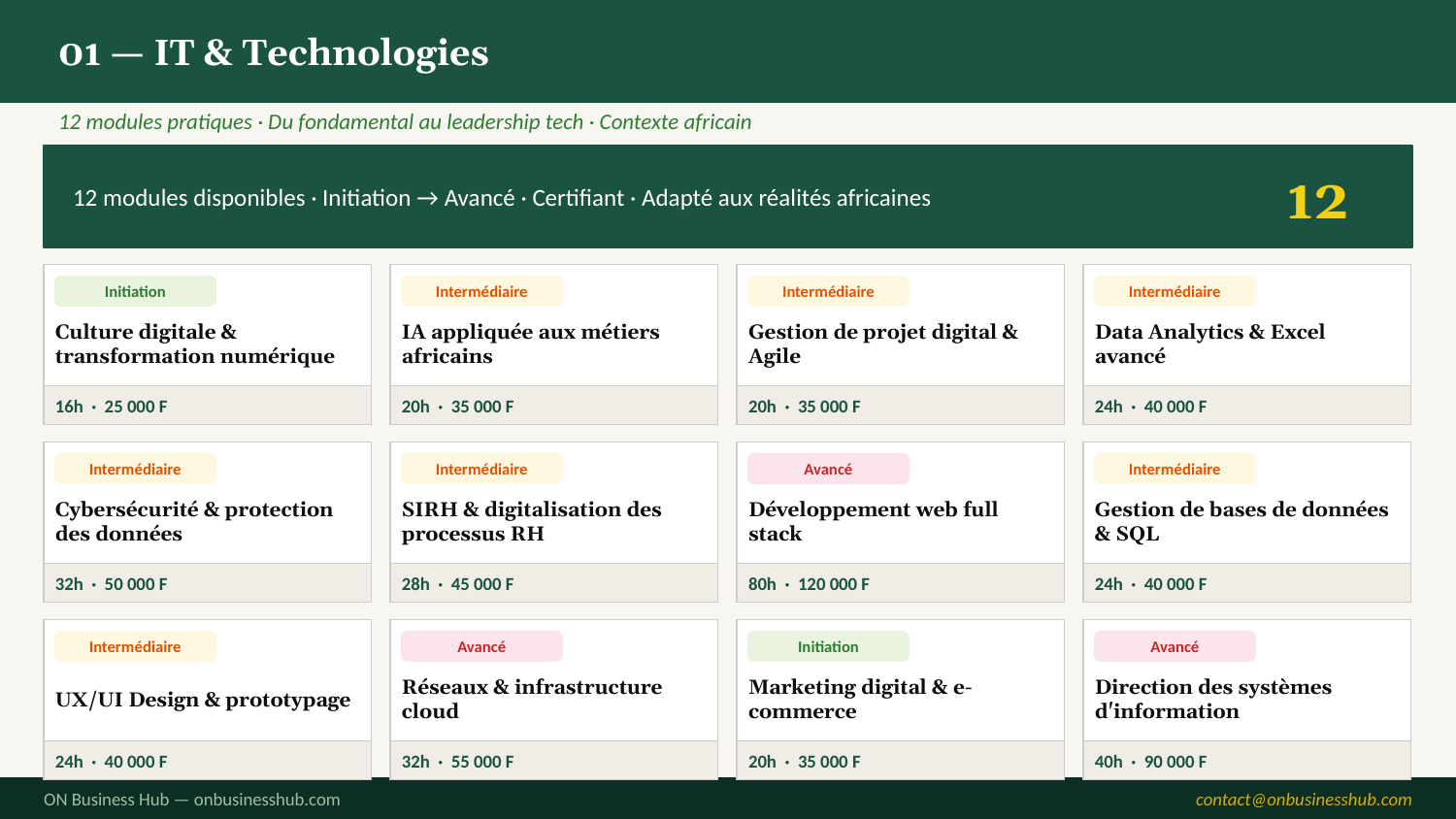

01 — IT & Technologies
12 modules pratiques · Du fondamental au leadership tech · Contexte africain

12 modules disponibles · Initiation → Avancé · Certifiant · Adapté aux réalités africaines
12

Initiation

Intermédiaire

Intermédiaire

Intermédiaire
Culture digitale & transformation numérique
IA appliquée aux métiers africains
Gestion de projet digital & Agile
Data Analytics & Excel avancé

16h  ·  25 000 F

20h  ·  35 000 F

20h  ·  35 000 F

24h  ·  40 000 F

Intermédiaire

Intermédiaire

Avancé

Intermédiaire
Cybersécurité & protection des données
SIRH & digitalisation des processus RH
Développement web full stack
Gestion de bases de données & SQL

32h  ·  50 000 F

28h  ·  45 000 F

80h  ·  120 000 F

24h  ·  40 000 F

Intermédiaire

Avancé

Initiation

Avancé
UX/UI Design & prototypage
Réseaux & infrastructure cloud
Marketing digital & e-commerce
Direction des systèmes d'information

24h  ·  40 000 F

32h  ·  55 000 F

20h  ·  35 000 F

40h  ·  90 000 F

ON Business Hub — onbusinesshub.com
contact@onbusinesshub.com